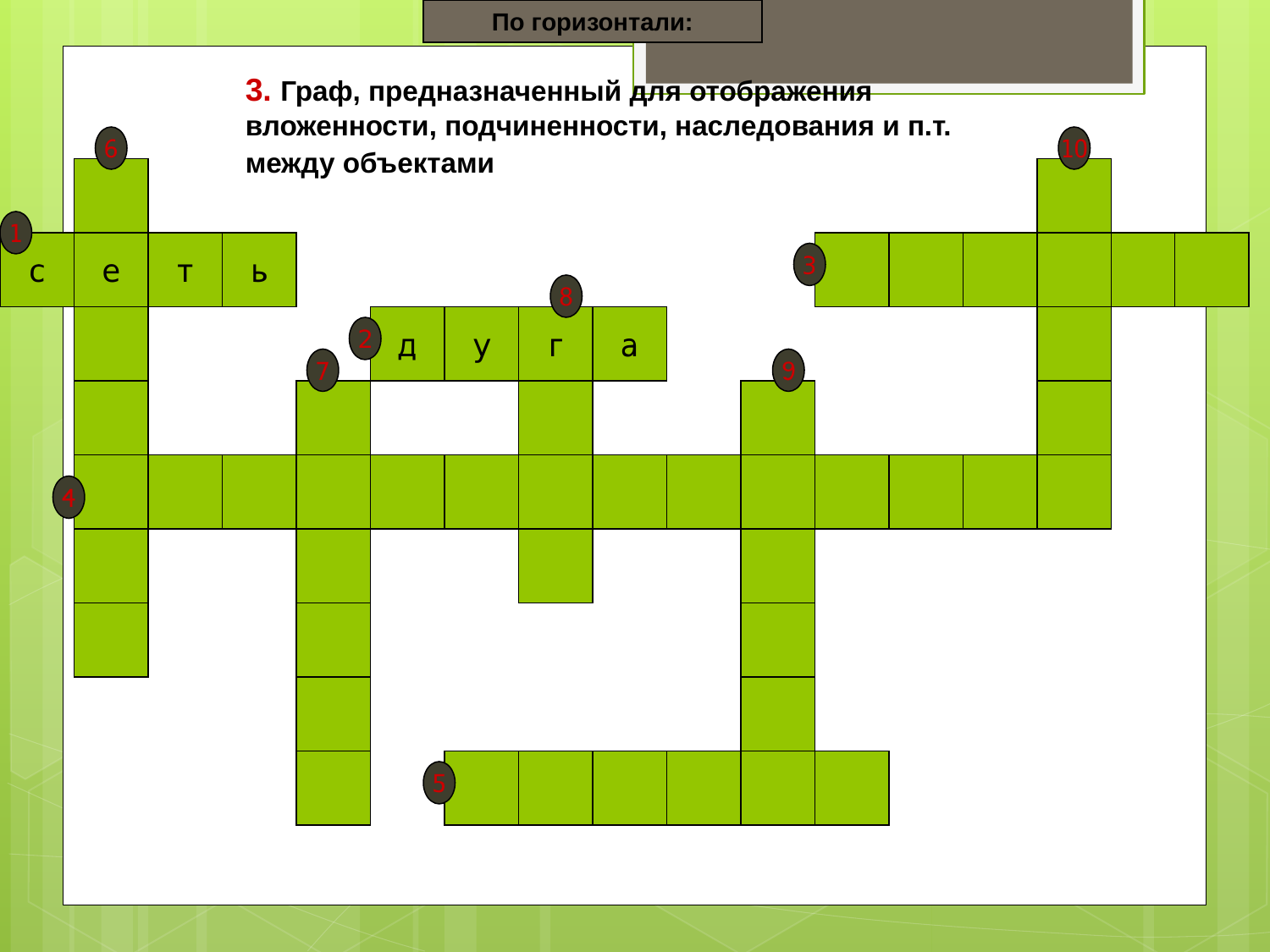

По горизонтали:
3. Граф, предназначенный для отображения вложенности, подчиненности, наследования и п.т. между объектами
6
10

1
с
е
т
ь
е

3
8

д
у
г
а

2
7
9

4

5